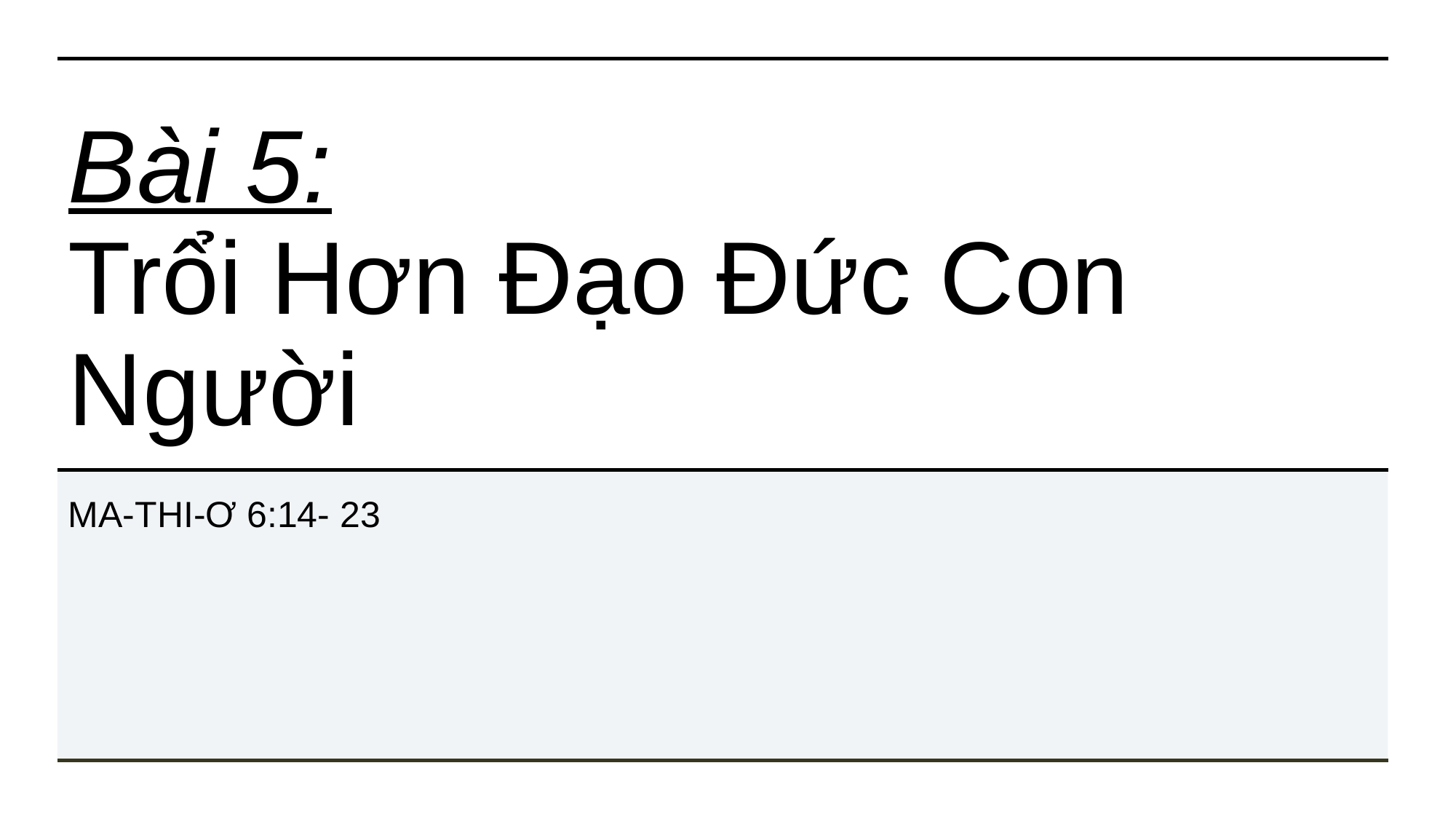

# Bài 5: Trổi Hơn Đạo Đức Con Người

MA-THI-Ơ 6:14- 23